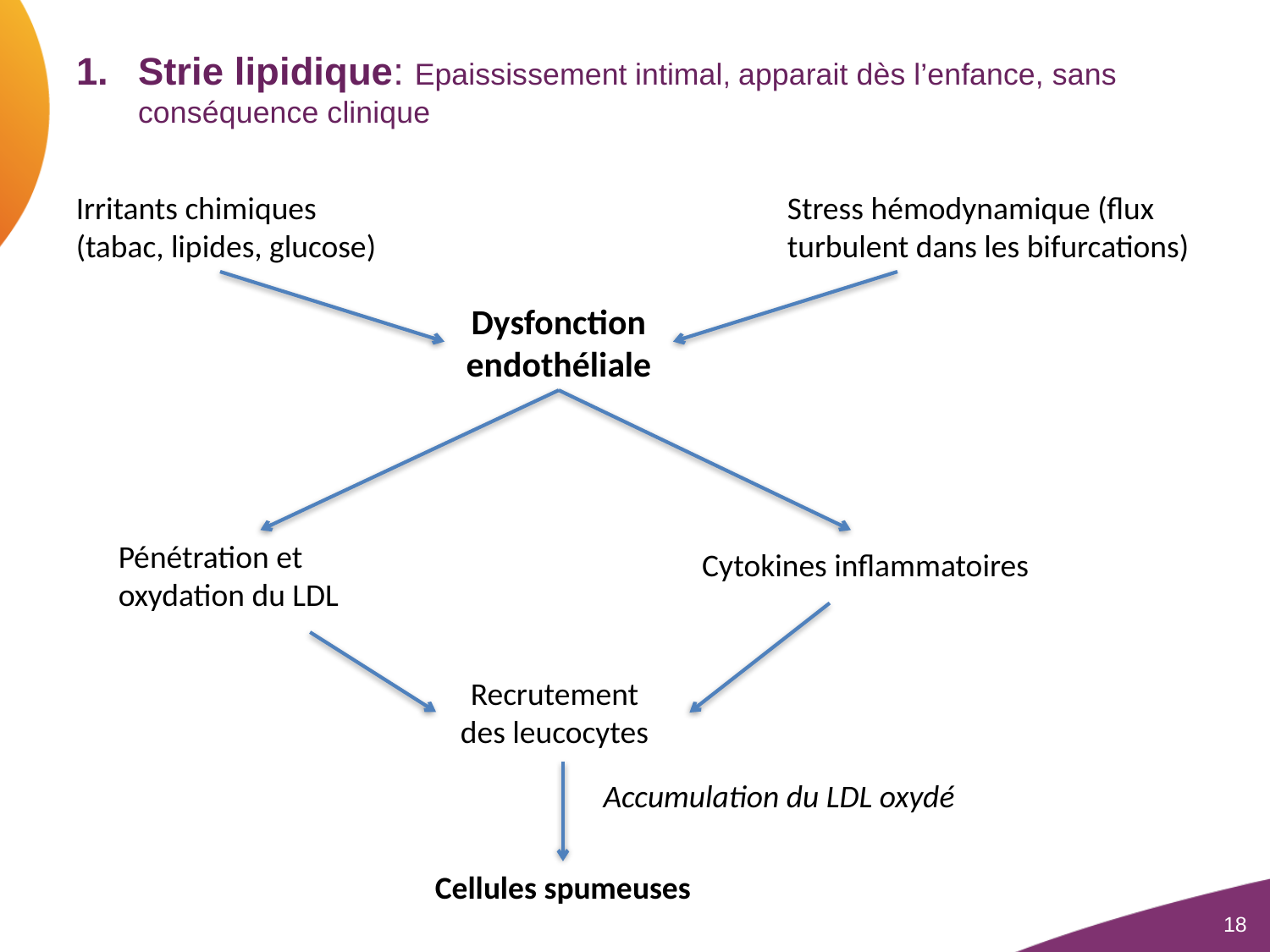

# Strie lipidique: Epaississement intimal, apparait dès l’enfance, sans conséquence clinique
Irritants chimiques
(tabac, lipides, glucose)
Stress hémodynamique (flux turbulent dans les bifurcations)
Dysfonction endothéliale
Pénétration et oxydation du LDL
Cytokines inflammatoires
Recrutement des leucocytes
Accumulation du LDL oxydé
Cellules spumeuses

18